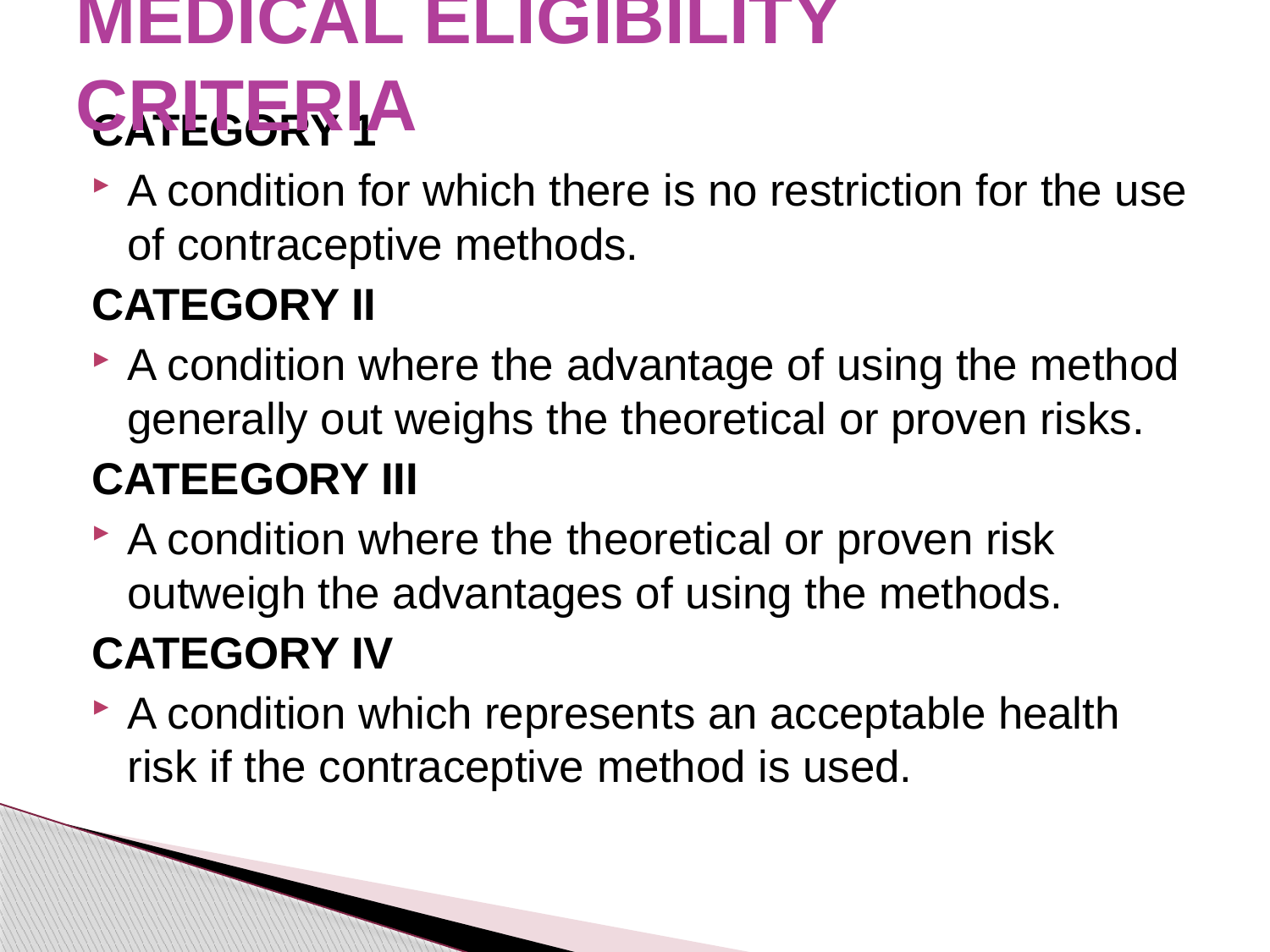

# MEDICAL ELIGIBILITY CRITERIA
CATEGORY 1
A condition for which there is no restriction for the use of contraceptive methods.
CATEGORY II
A condition where the advantage of using the method generally out weighs the theoretical or proven risks.
CATEEGORY III
A condition where the theoretical or proven risk outweigh the advantages of using the methods.
CATEGORY IV
A condition which represents an acceptable health risk if the contraceptive method is used.